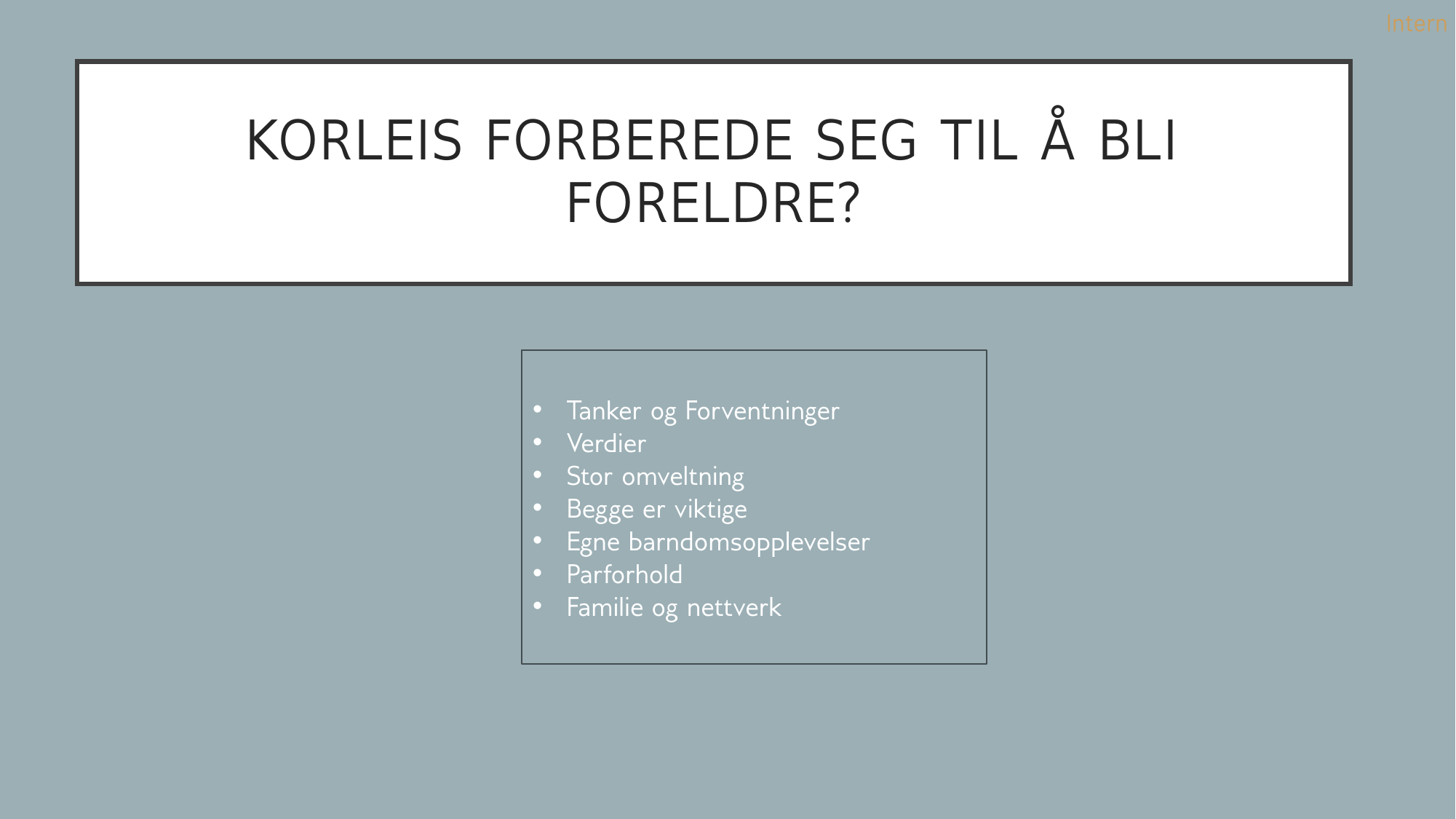

# Korleis forberede seg til å bli foreldre?
Tanker og Forventninger
Verdier
Stor omveltning
Begge er viktige
Egne barndomsopplevelser
Parforhold
Familie og nettverk